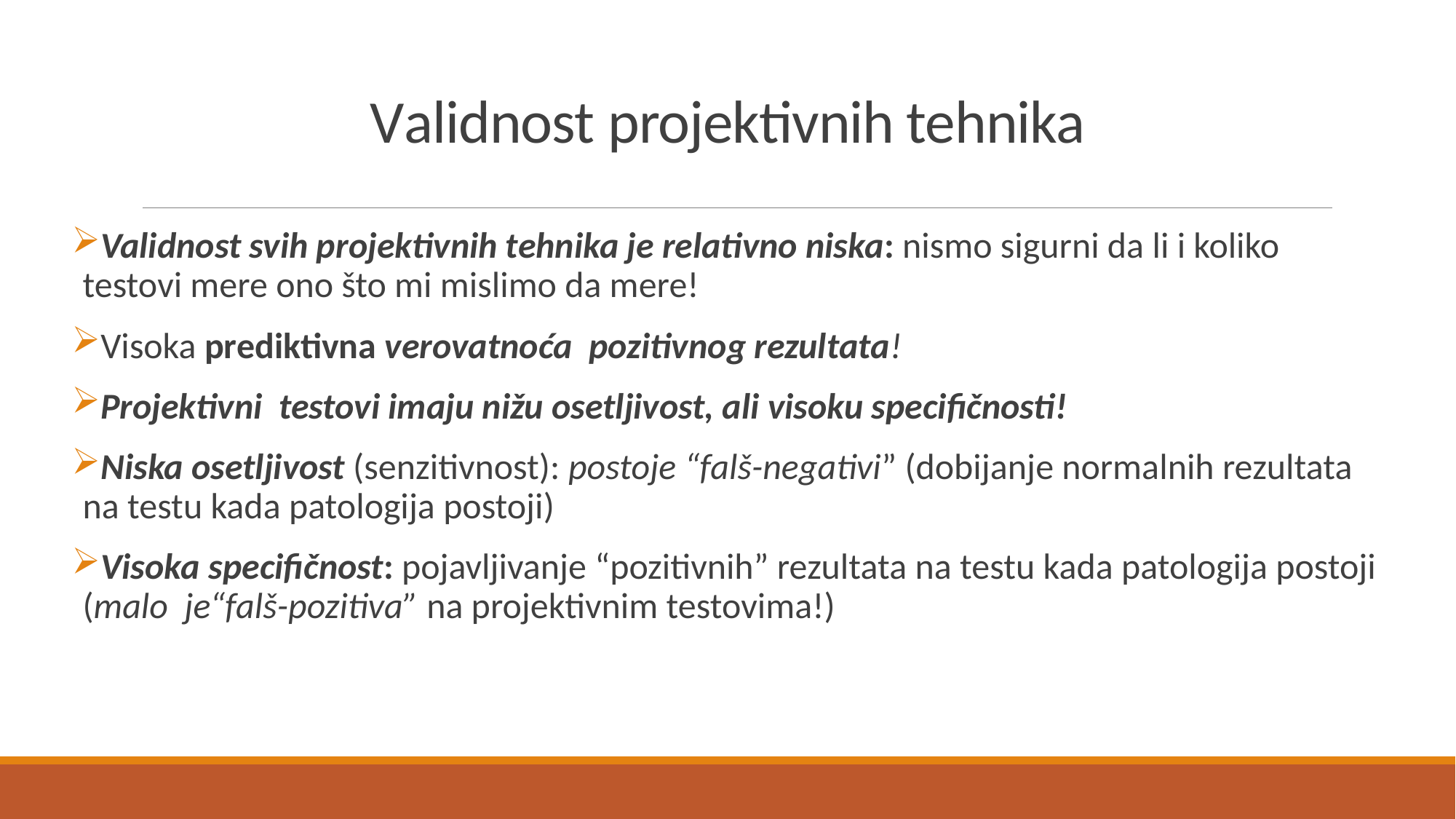

# Validnost projektivnih tehnika
Validnost svih projektivnih tehnika je relativno niska: nismo sigurni da li i koliko testovi mere ono što mi mislimo da mere!
Visoka prediktivna verovatnoća  pozitivnog rezultata!
Projektivni  testovi imaju nižu osetljivost, ali visoku specifičnosti!
Niska osetljivost (senzitivnost): postoje “falš-negativi” (dobijanje normalnih rezultata na testu kada patologija postoji)
Visoka specifičnost: pojavljivanje “pozitivnih” rezultata na testu kada patologija postoji  (malo  je“falš-pozitiva” na projektivnim testovima!)